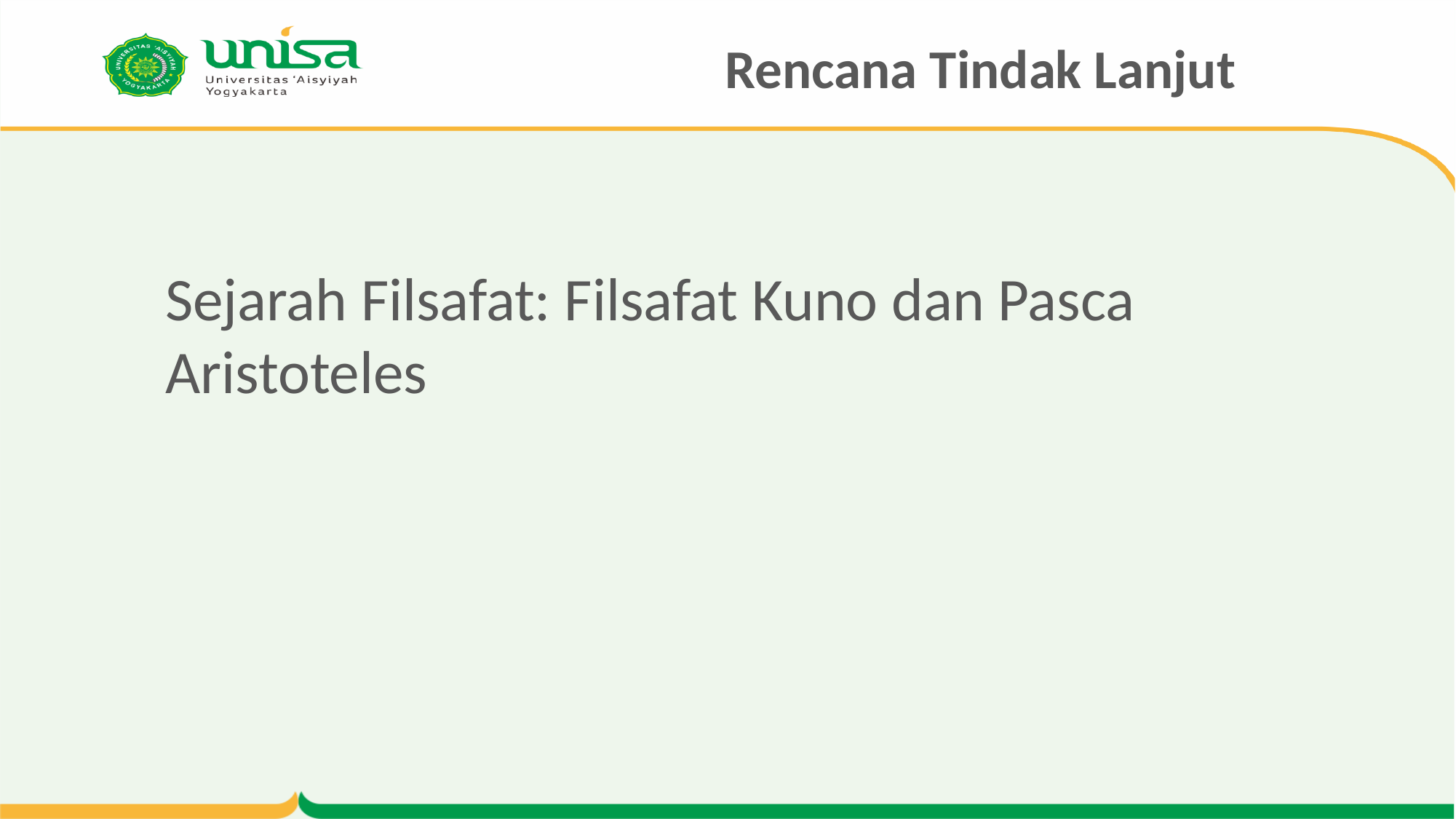

# Rencana Tindak Lanjut
Sejarah Filsafat: Filsafat Kuno dan Pasca Aristoteles